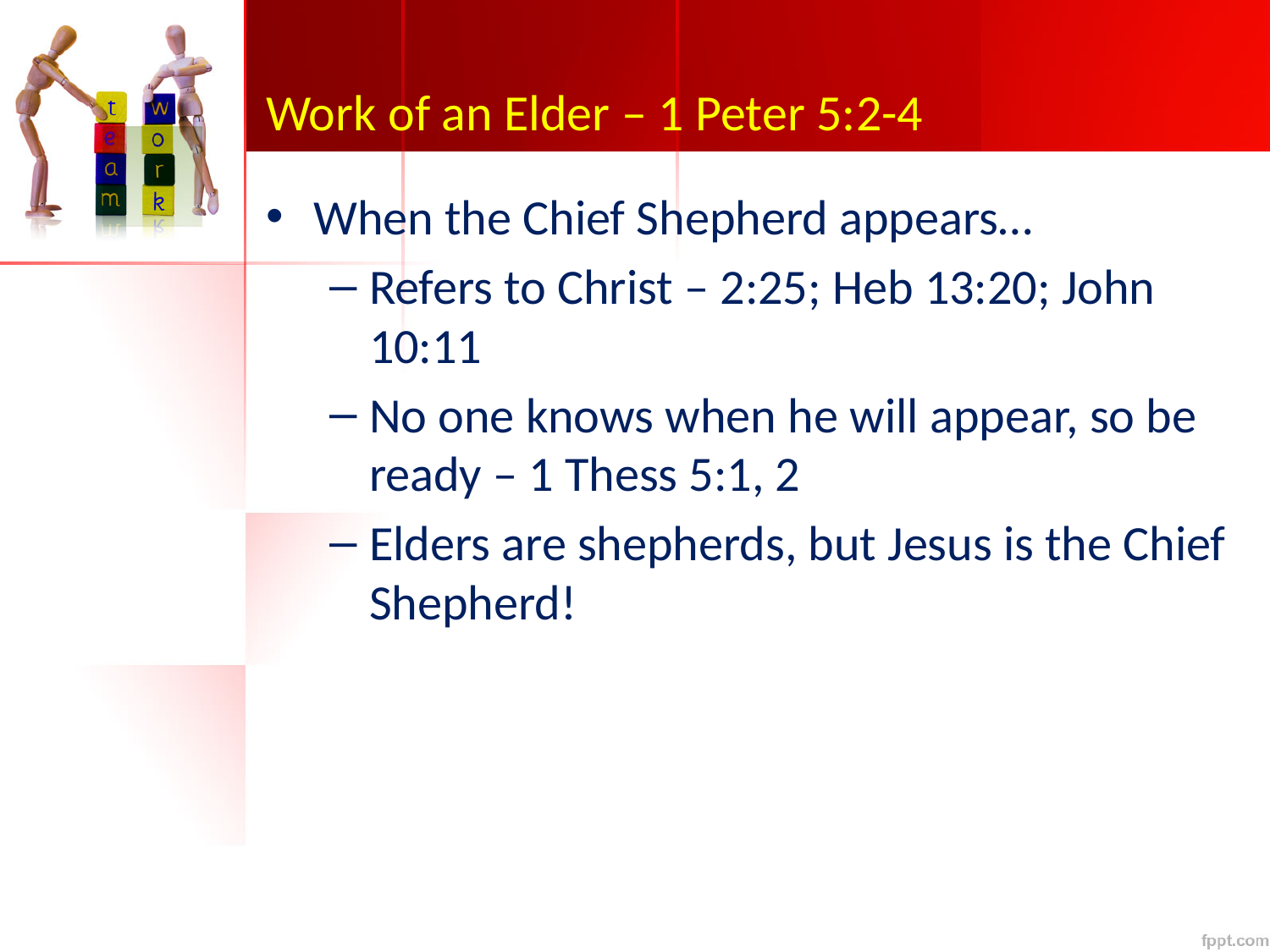

# Work of an Elder – 1 Peter 5:2-4
When the Chief Shepherd appears…
Refers to Christ – 2:25; Heb 13:20; John 10:11
No one knows when he will appear, so be ready – 1 Thess 5:1, 2
Elders are shepherds, but Jesus is the Chief Shepherd!